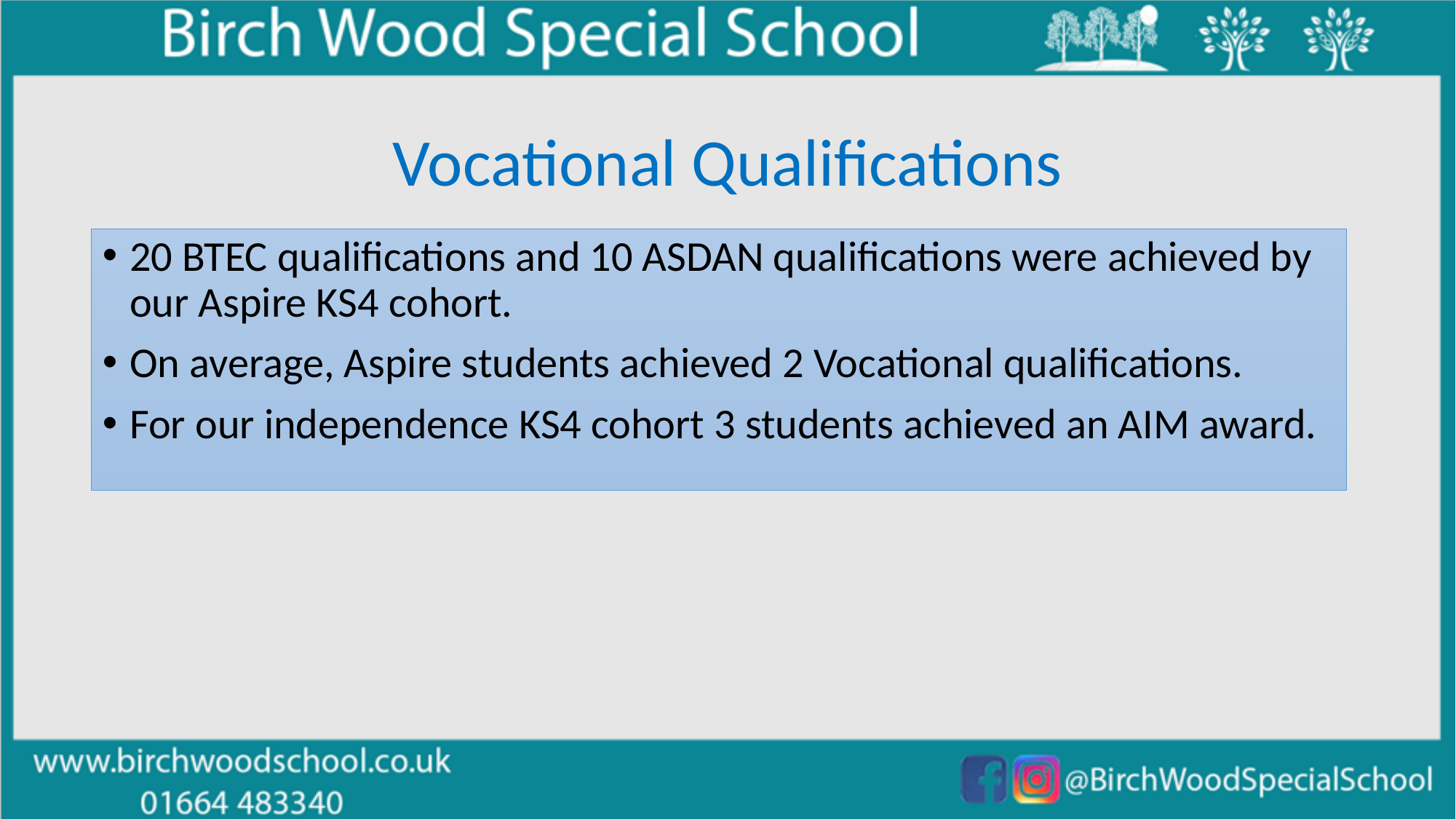

# Vocational Qualifications
20 BTEC qualifications and 10 ASDAN qualifications were achieved by our Aspire KS4 cohort.
On average, Aspire students achieved 2 Vocational qualifications.
For our independence KS4 cohort 3 students achieved an AIM award.